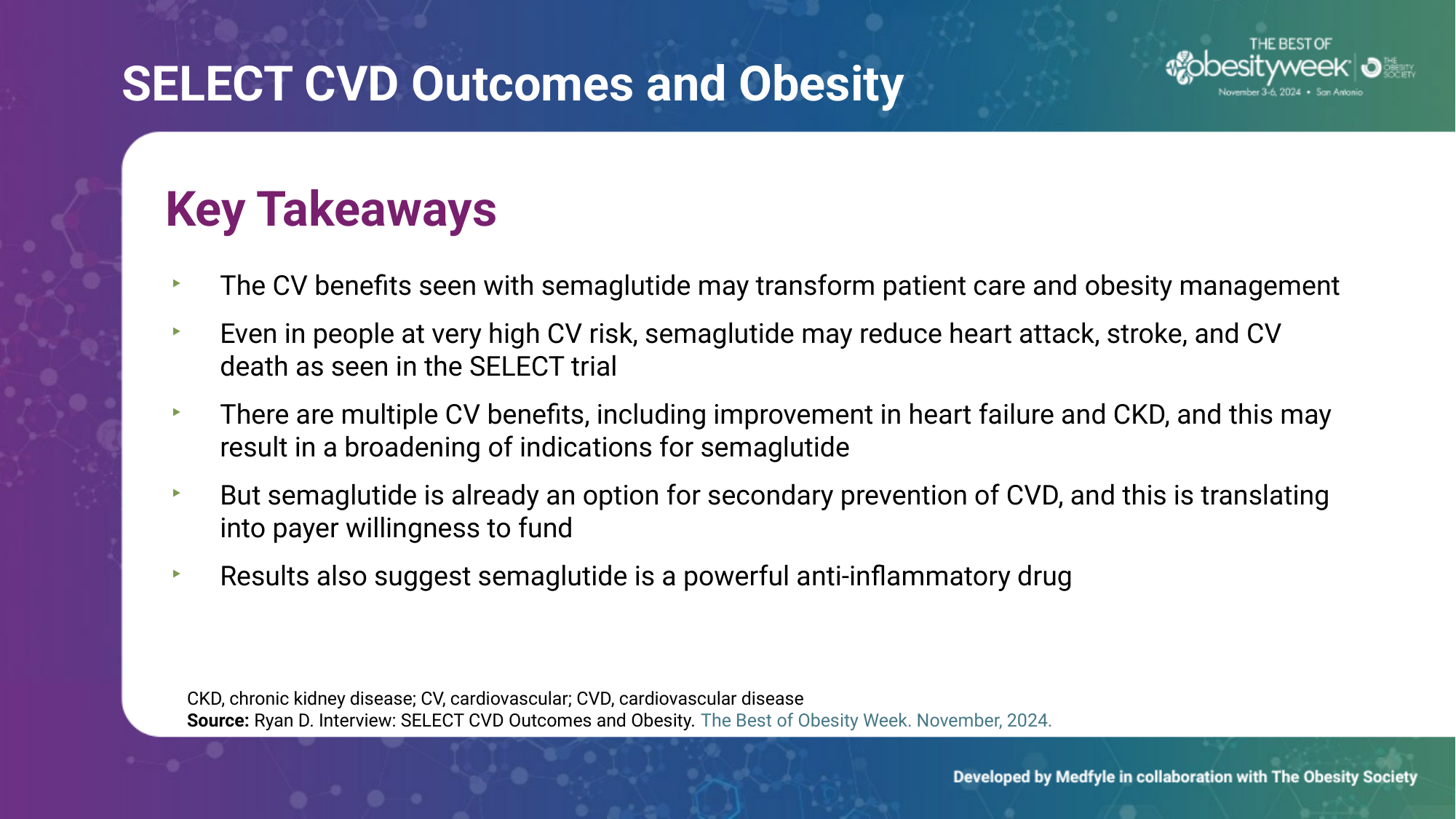

# SELECT CVD Outcomes and Obesity
Key Takeaways
The CV benefits seen with semaglutide may transform patient care and obesity management
Even in people at very high CV risk, semaglutide may reduce heart attack, stroke, and CV death as seen in the SELECT trial
There are multiple CV benefits, including improvement in heart failure and CKD, and this may result in a broadening of indications for semaglutide
But semaglutide is already an option for secondary prevention of CVD, and this is translating into payer willingness to fund
Results also suggest semaglutide is a powerful anti-inflammatory drug

CKD, chronic kidney disease; CV, cardiovascular; CVD, cardiovascular disease
Source: Ryan D. Interview: SELECT CVD Outcomes and Obesity. The Best of Obesity Week. November, 2024.